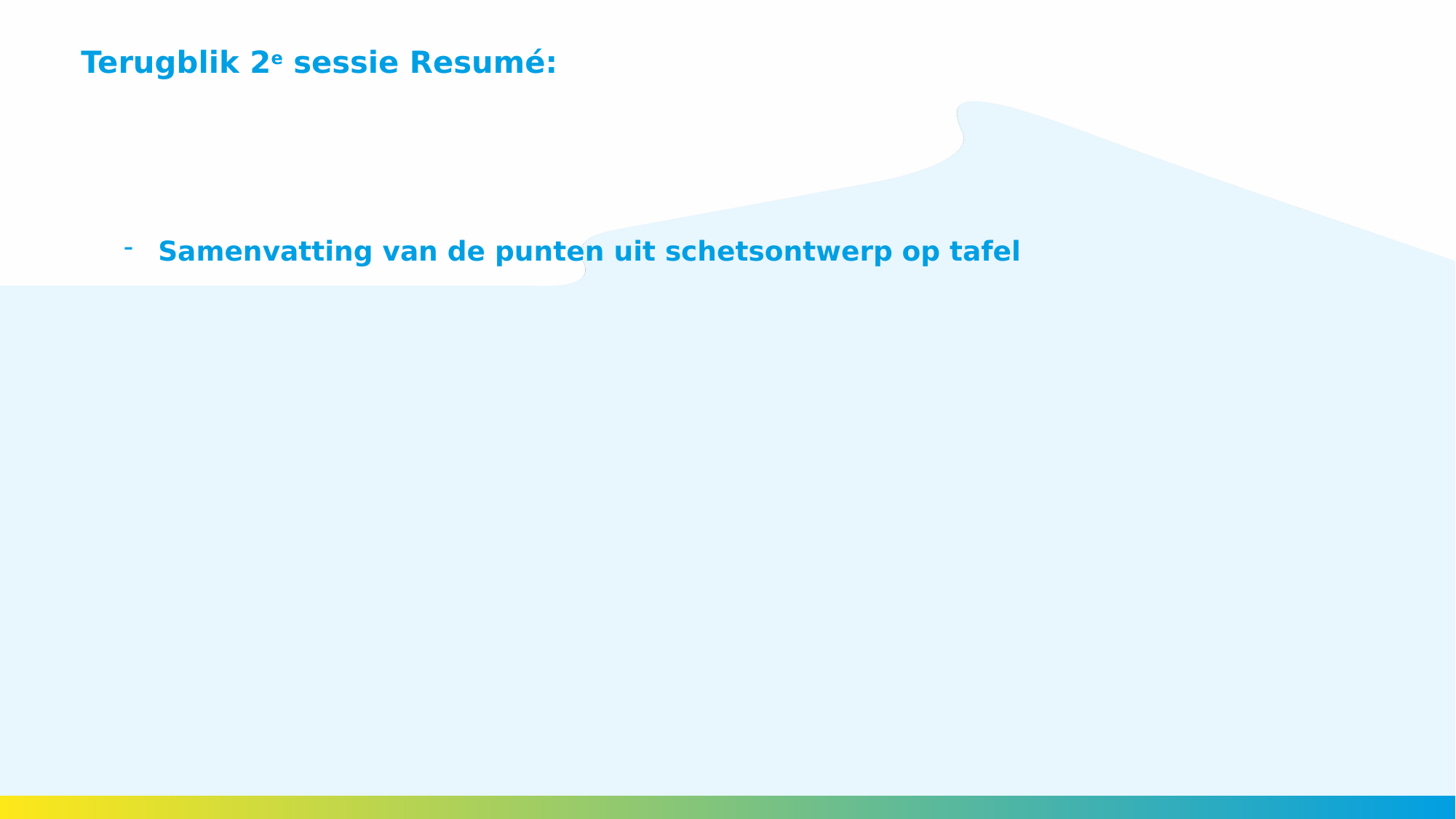

Terugblik 2e sessie Resumé:

Samenvatting van de punten uit schetsontwerp op tafel